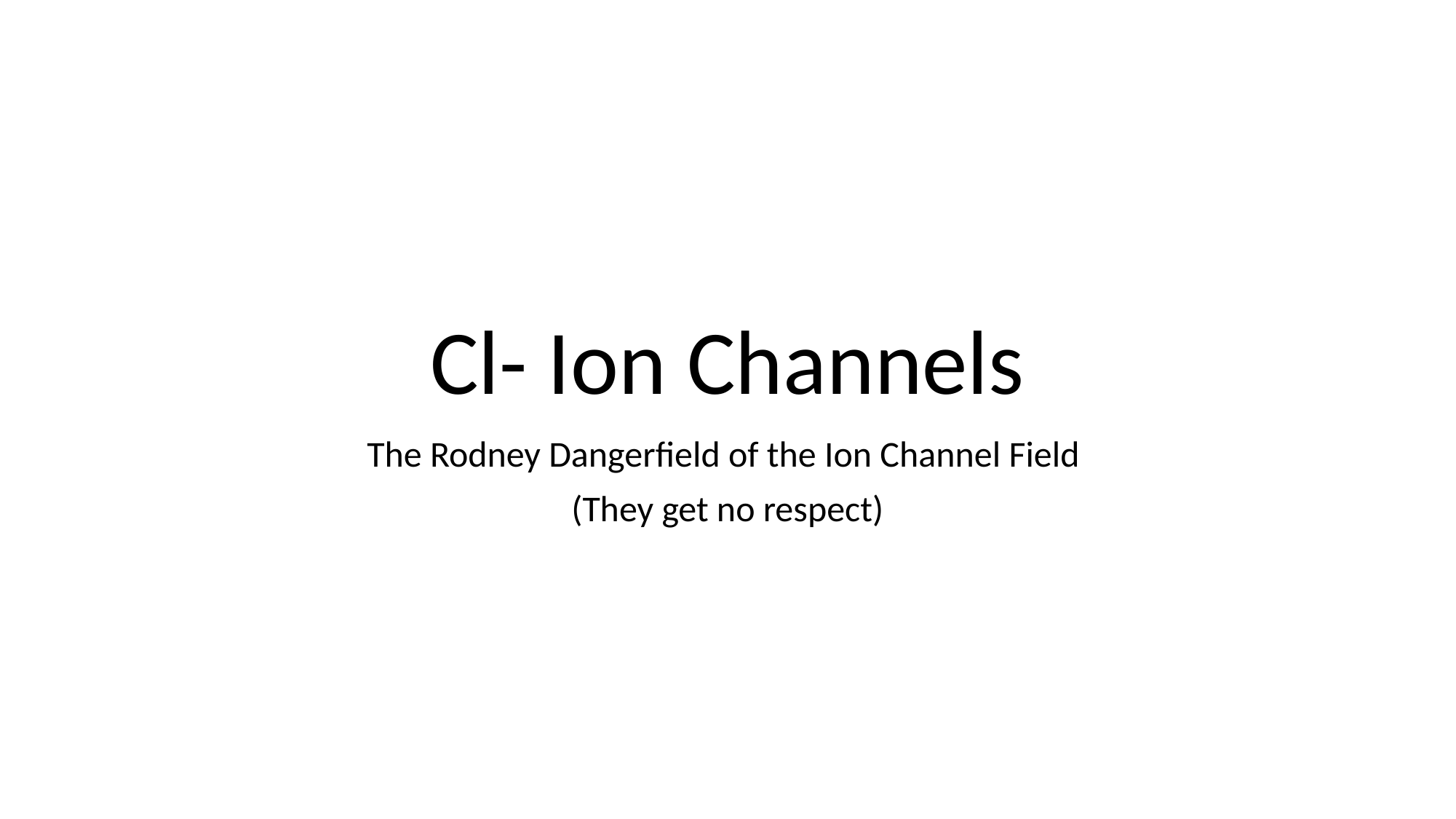

# Cl- Ion Channels
The Rodney Dangerfield of the Ion Channel Field
(They get no respect)